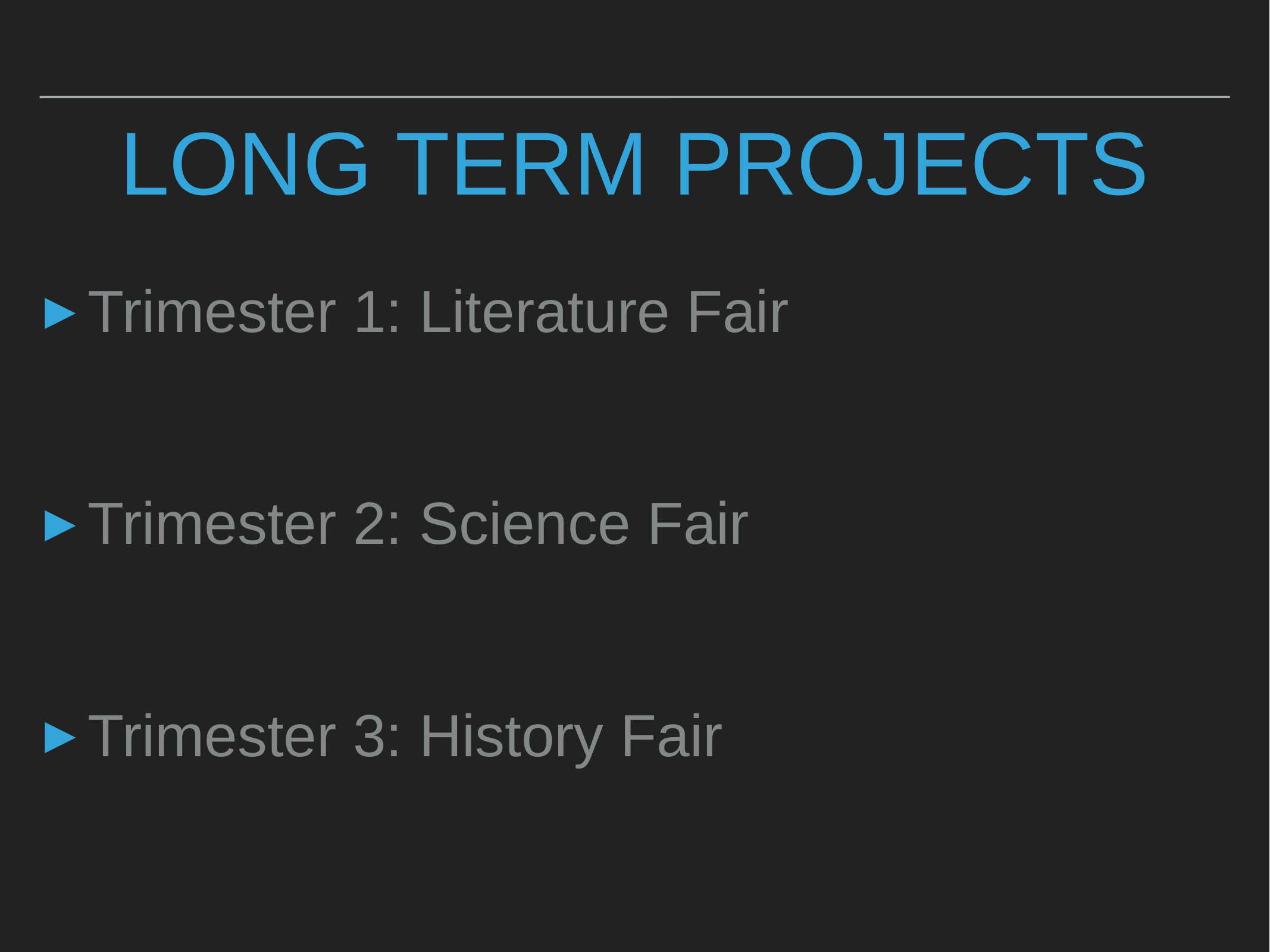

# long term projects
Trimester 1: Literature Fair

Trimester 2: Science Fair

Trimester 3: History Fair